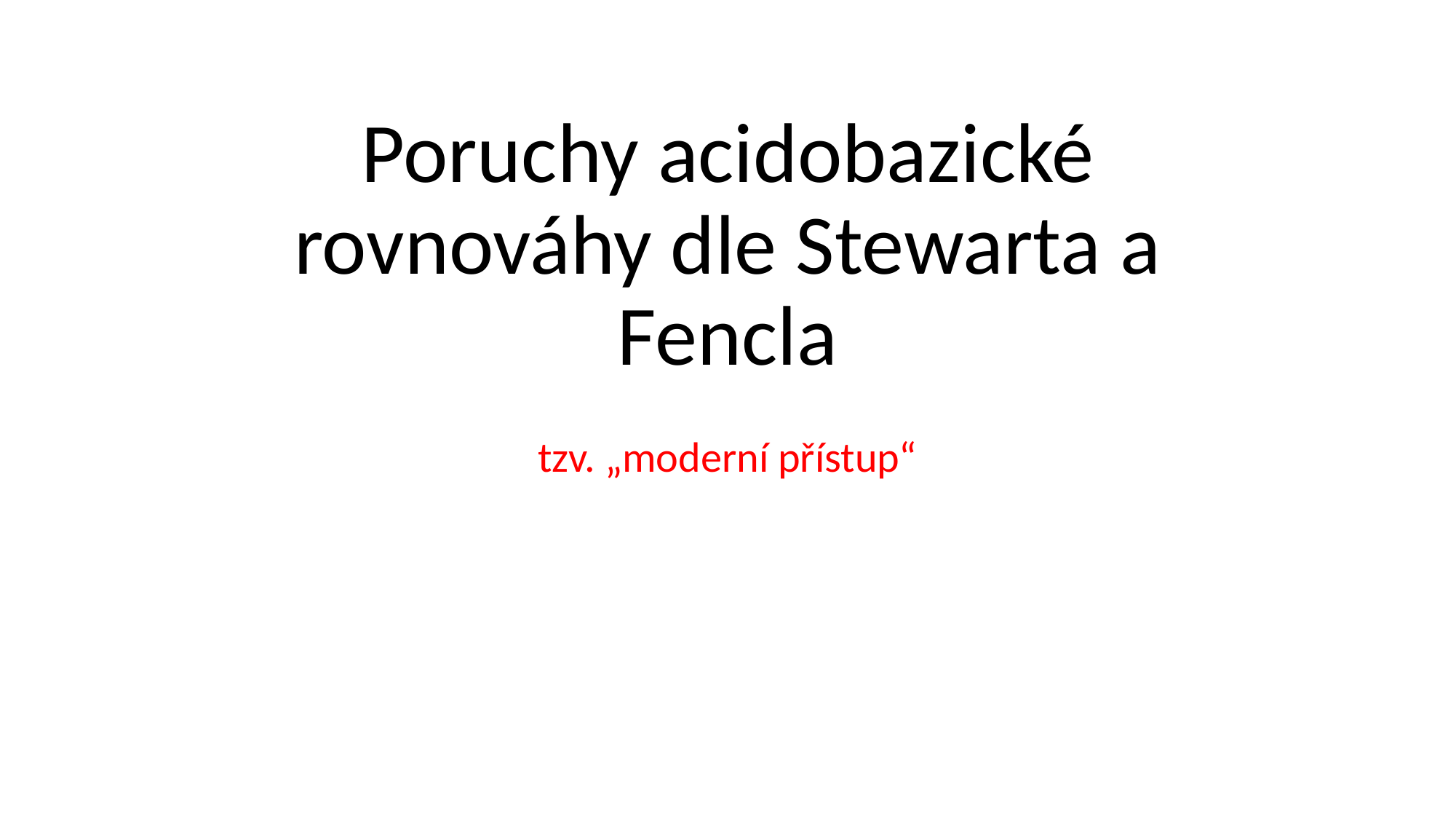

# Poruchy acidobazické rovnováhy dle Stewarta a Fencla
tzv. „moderní přístup“